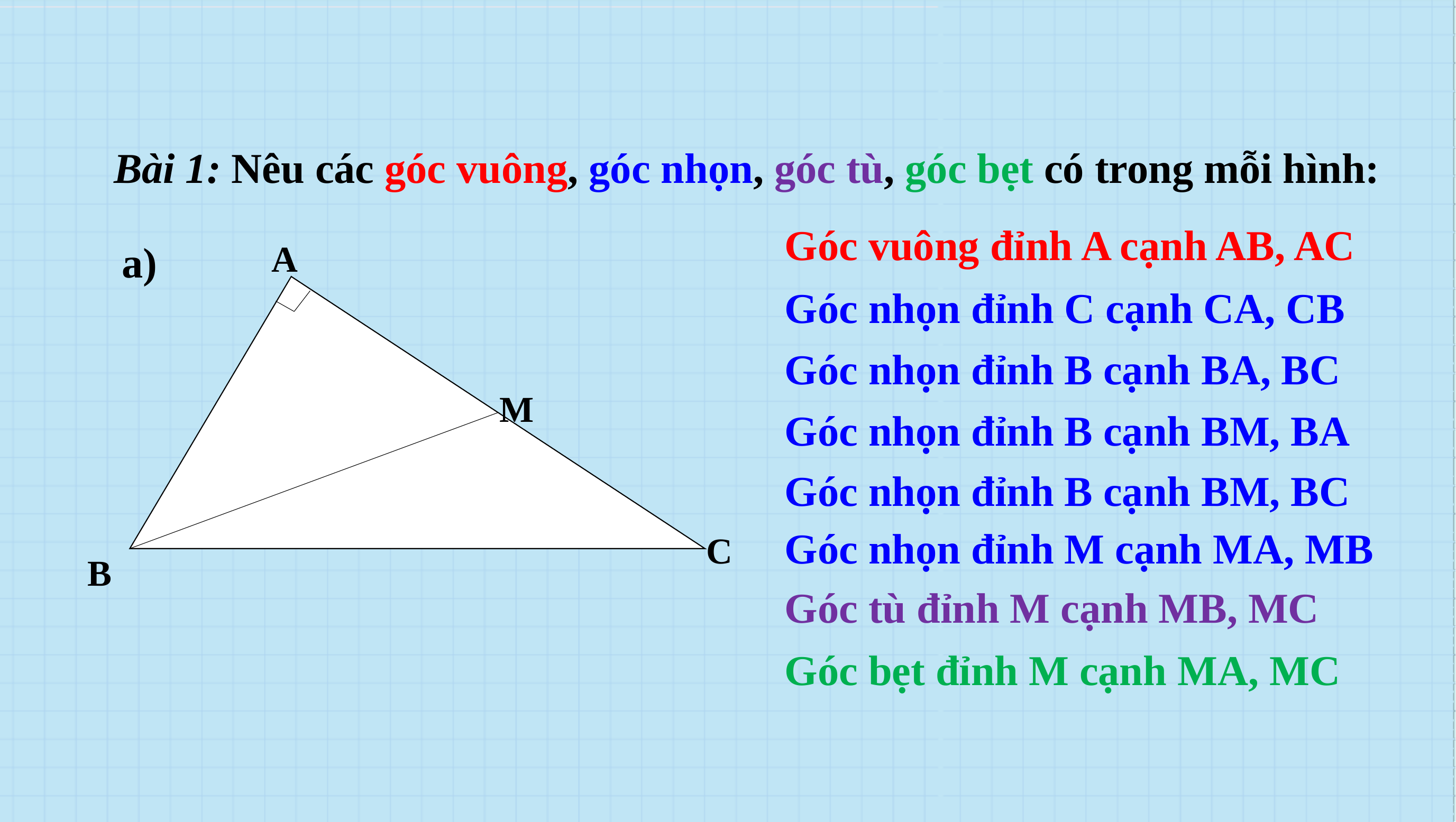

Bài 1: Nêu các góc vuông, góc nhọn, góc tù, góc bẹt có trong mỗi hình:
Góc vuông đỉnh A cạnh AB, AC
a)
A

Góc nhọn đỉnh C cạnh CA, CB
Góc nhọn đỉnh B cạnh BA, BC
M
Góc nhọn đỉnh B cạnh BM, BA
Góc nhọn đỉnh B cạnh BM, BC
Góc nhọn đỉnh M cạnh MA, MB
C
B
Góc tù đỉnh M cạnh MB, MC
Góc bẹt đỉnh M cạnh MA, MC